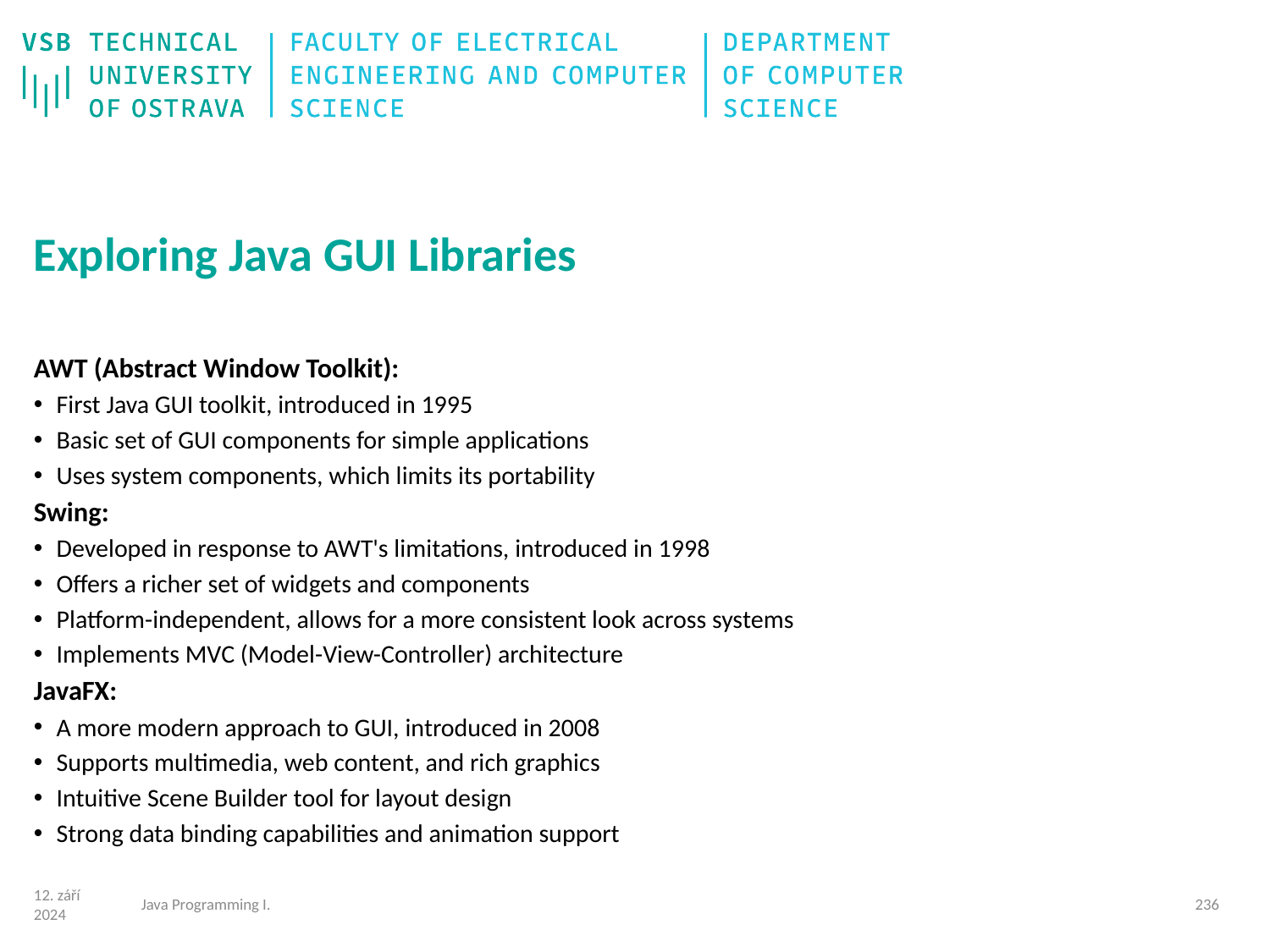

# Exploring Java GUI Libraries

AWT (Abstract Window Toolkit):
First Java GUI toolkit, introduced in 1995
Basic set of GUI components for simple applications
Uses system components, which limits its portability
Swing:
Developed in response to AWT's limitations, introduced in 1998
Offers a richer set of widgets and components
Platform-independent, allows for a more consistent look across systems
Implements MVC (Model-View-Controller) architecture
JavaFX:
A more modern approach to GUI, introduced in 2008
Supports multimedia, web content, and rich graphics
Intuitive Scene Builder tool for layout design
Strong data binding capabilities and animation support
12. září 2024
Java Programming I.
236